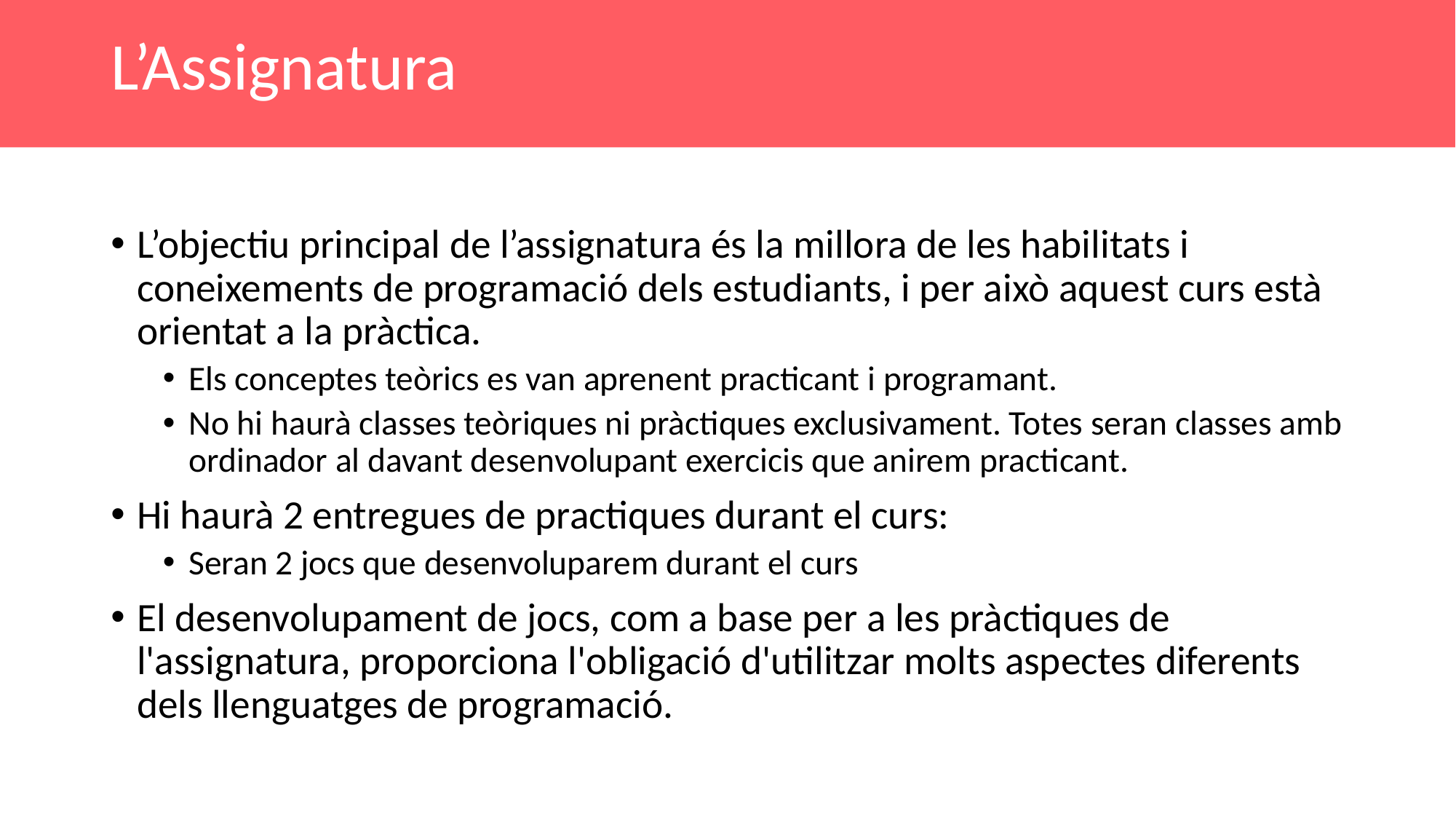

# L’Assignatura
L’objectiu principal de l’assignatura és la millora de les habilitats i coneixements de programació dels estudiants, i per això aquest curs està orientat a la pràctica.
Els conceptes teòrics es van aprenent practicant i programant.
No hi haurà classes teòriques ni pràctiques exclusivament. Totes seran classes amb ordinador al davant desenvolupant exercicis que anirem practicant.
Hi haurà 2 entregues de practiques durant el curs:
Seran 2 jocs que desenvoluparem durant el curs
El desenvolupament de jocs, com a base per a les pràctiques de l'assignatura, proporciona l'obligació d'utilitzar molts aspectes diferents dels llenguatges de programació.